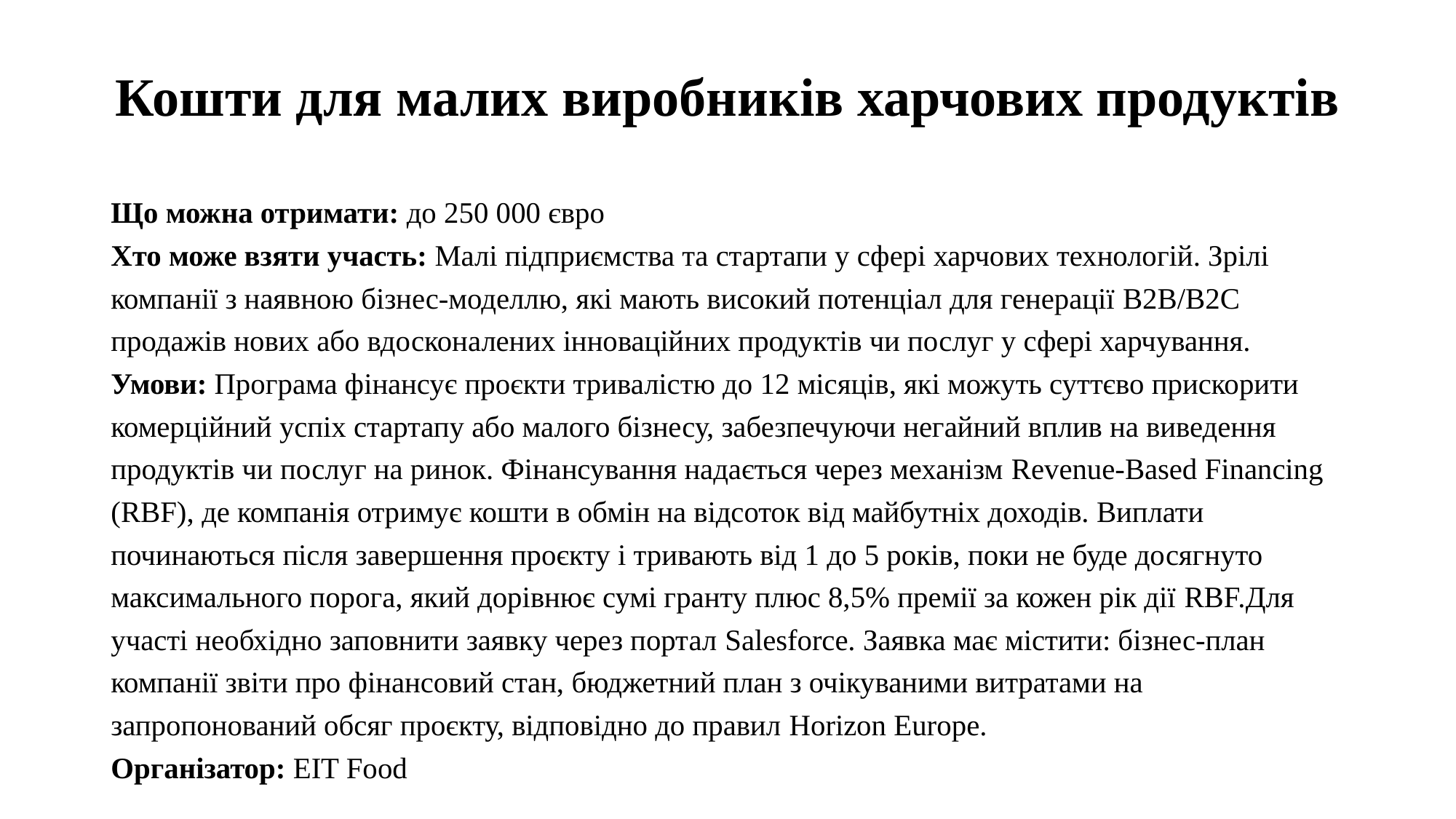

# Кошти для малих виробників харчових продуктів
Що можна отримати: до 250 000 євро
Хто може взяти участь: Малі підприємства та стартапи у сфері харчових технологій. Зрілі компанії з наявною бізнес-моделлю, які мають високий потенціал для генерації B2B/B2C продажів нових або вдосконалених інноваційних продуктів чи послуг у сфері харчування.
Умови: Програма фінансує проєкти тривалістю до 12 місяців, які можуть суттєво прискорити комерційний успіх стартапу або малого бізнесу, забезпечуючи негайний вплив на виведення продуктів чи послуг на ринок. Фінансування надається через механізм Revenue-Based Financing (RBF), де компанія отримує кошти в обмін на відсоток від майбутніх доходів. Виплати починаються після завершення проєкту і тривають від 1 до 5 років, поки не буде досягнуто максимального порога, який дорівнює сумі гранту плюс 8,5% премії за кожен рік дії RBF.Для участі необхідно заповнити заявку через портал Salesforce. Заявка має містити: бізнес-план компанії звіти про фінансовий стан, бюджетний план з очікуваними витратами на запропонований обсяг проєкту, відповідно до правил Horizon Europe.
Організатор: EIT Food